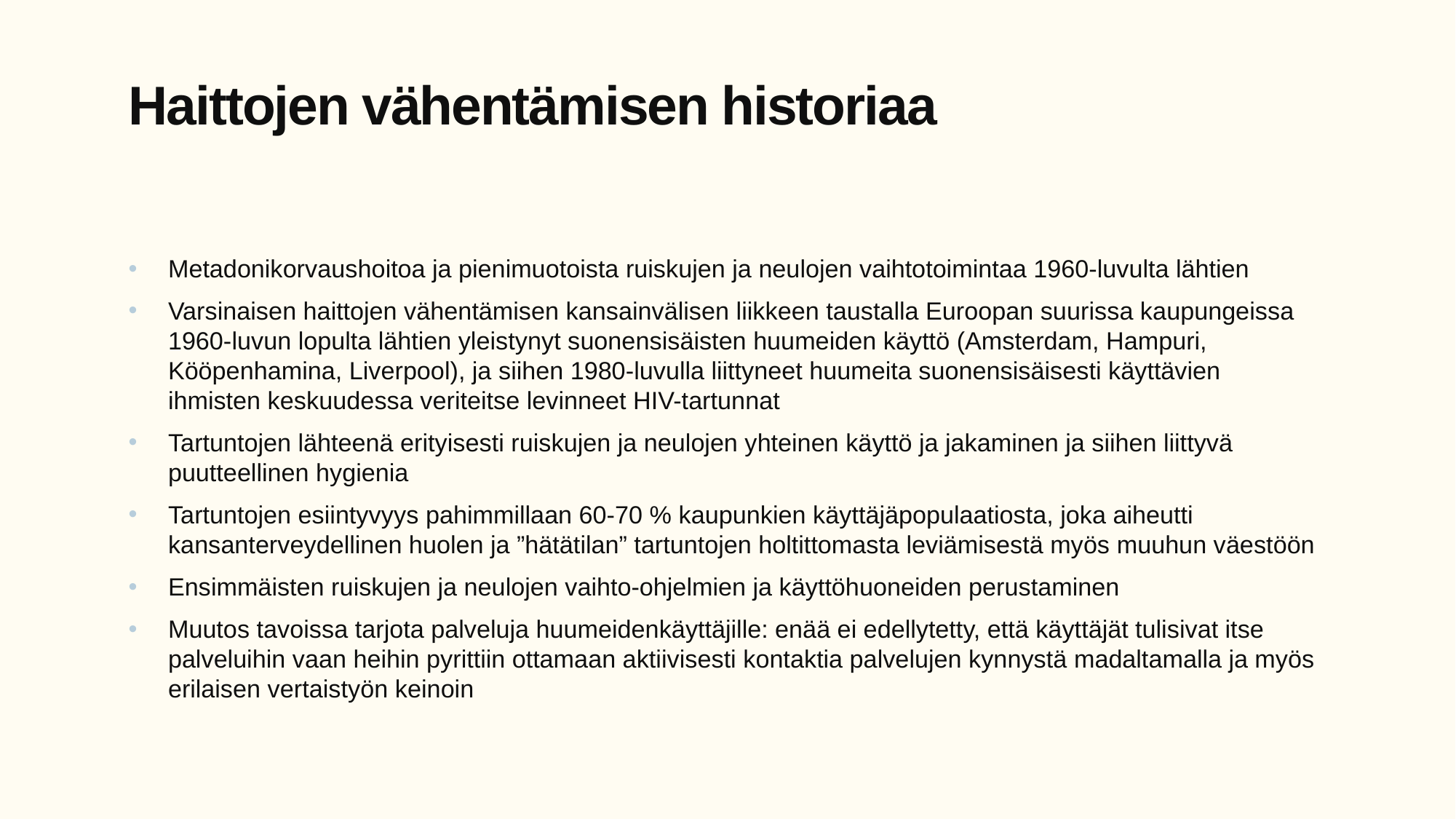

# Haittojen vähentämisen historiaa
Metadonikorvaushoitoa ja pienimuotoista ruiskujen ja neulojen vaihtotoimintaa 1960-luvulta lähtien
Varsinaisen haittojen vähentämisen kansainvälisen liikkeen taustalla Euroopan suurissa kaupungeissa  1960-luvun lopulta lähtien yleistynyt suonensisäisten huumeiden käyttö (Amsterdam, Hampuri, Kööpenhamina, Liverpool), ja siihen 1980-luvulla liittyneet huumeita suonensisäisesti käyttävien ihmisten keskuudessa veriteitse levinneet HIV-tartunnat
Tartuntojen lähteenä erityisesti ruiskujen ja neulojen yhteinen käyttö ja jakaminen ja siihen liittyvä puutteellinen hygienia
Tartuntojen esiintyvyys pahimmillaan 60-70 % kaupunkien käyttäjäpopulaatiosta, joka aiheutti  kansanterveydellinen huolen ja ”hätätilan” tartuntojen holtittomasta leviämisestä myös muuhun väestöön
Ensimmäisten ruiskujen ja neulojen vaihto-ohjelmien ja käyttöhuoneiden perustaminen
Muutos tavoissa tarjota palveluja huumeidenkäyttäjille: enää ei edellytetty, että käyttäjät tulisivat itse palveluihin vaan heihin pyrittiin ottamaan aktiivisesti kontaktia palvelujen kynnystä madaltamalla ja myös erilaisen vertaistyön keinoin